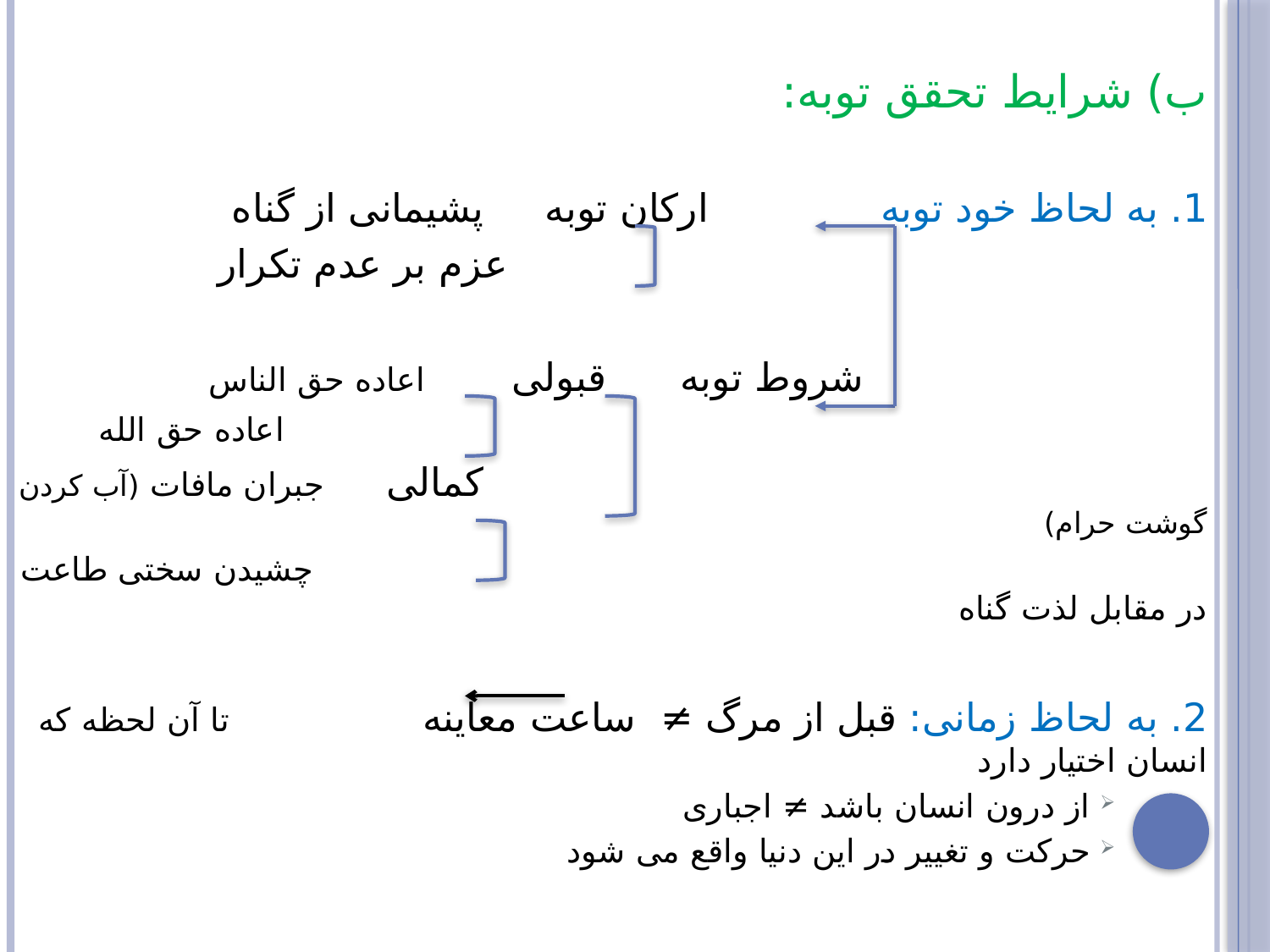

ب) شرایط تحقق توبه:

1. به لحاظ خود توبه              ارکان توبه     پشیمانی از گناه
                                                         عزم بر عدم تکرار

	                            شروط توبه      قبولی       اعاده حق الناس
                                                                                         اعاده حق الله
                                                           کمالی     جبران مافات (آب کردن گوشت حرام)
                                                                                                چشیدن سختی طاعت در مقابل لذت گناه

2. به لحاظ زمانی: قبل از مرگ ≠  ساعت معاینه                تا آن لحظه که انسان اختیار دارد
از درون انسان باشد ≠ اجباری
حرکت و تغییر در این دنیا واقع می شود